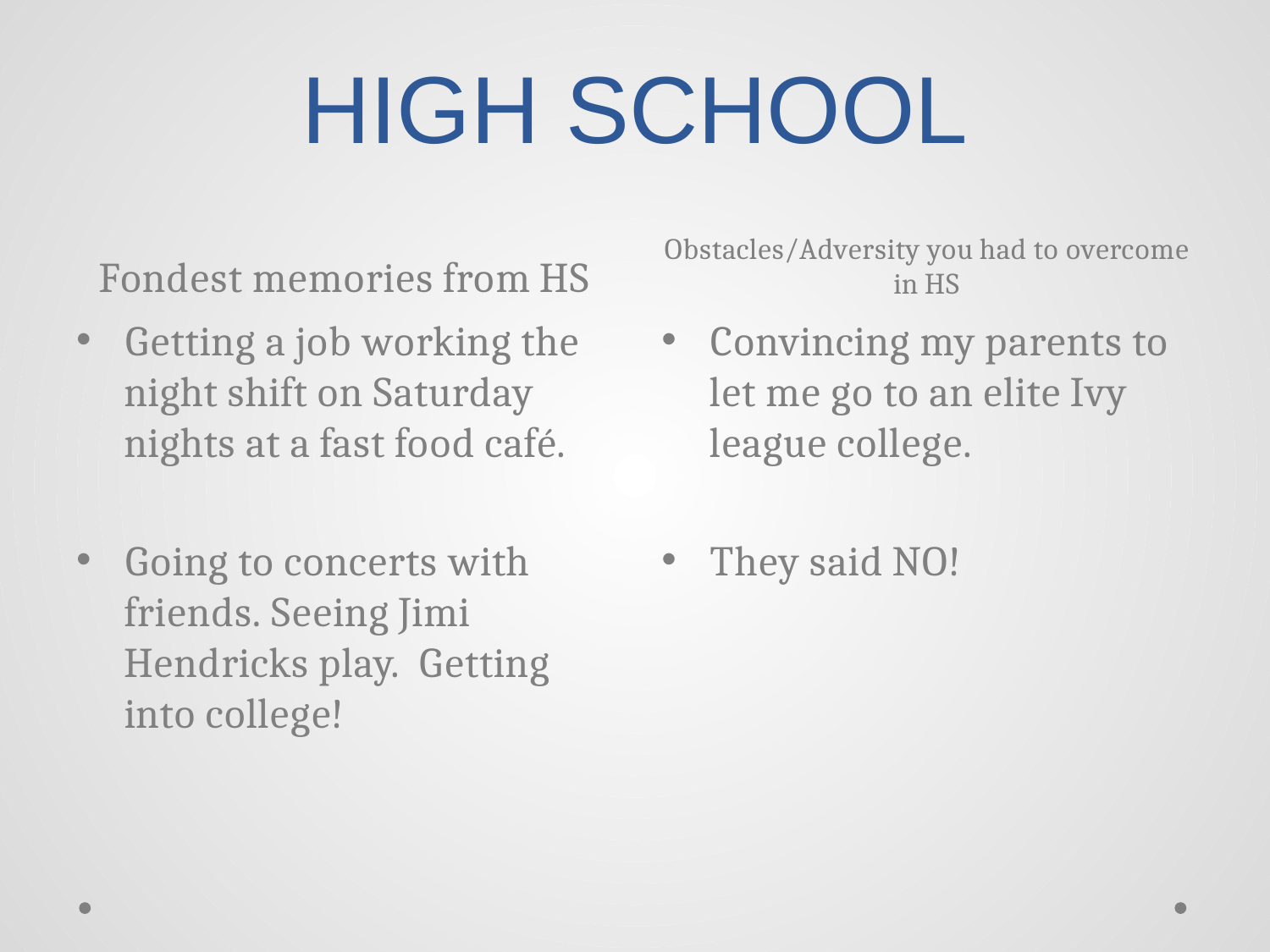

# HIGH SCHOOL
Fondest memories from HS
Obstacles/Adversity you had to overcome in HS
Getting a job working the night shift on Saturday nights at a fast food café.

Going to concerts with friends. Seeing Jimi Hendricks play.  Getting into college!
Convincing my parents to let me go to an elite Ivy league college.

They said NO!